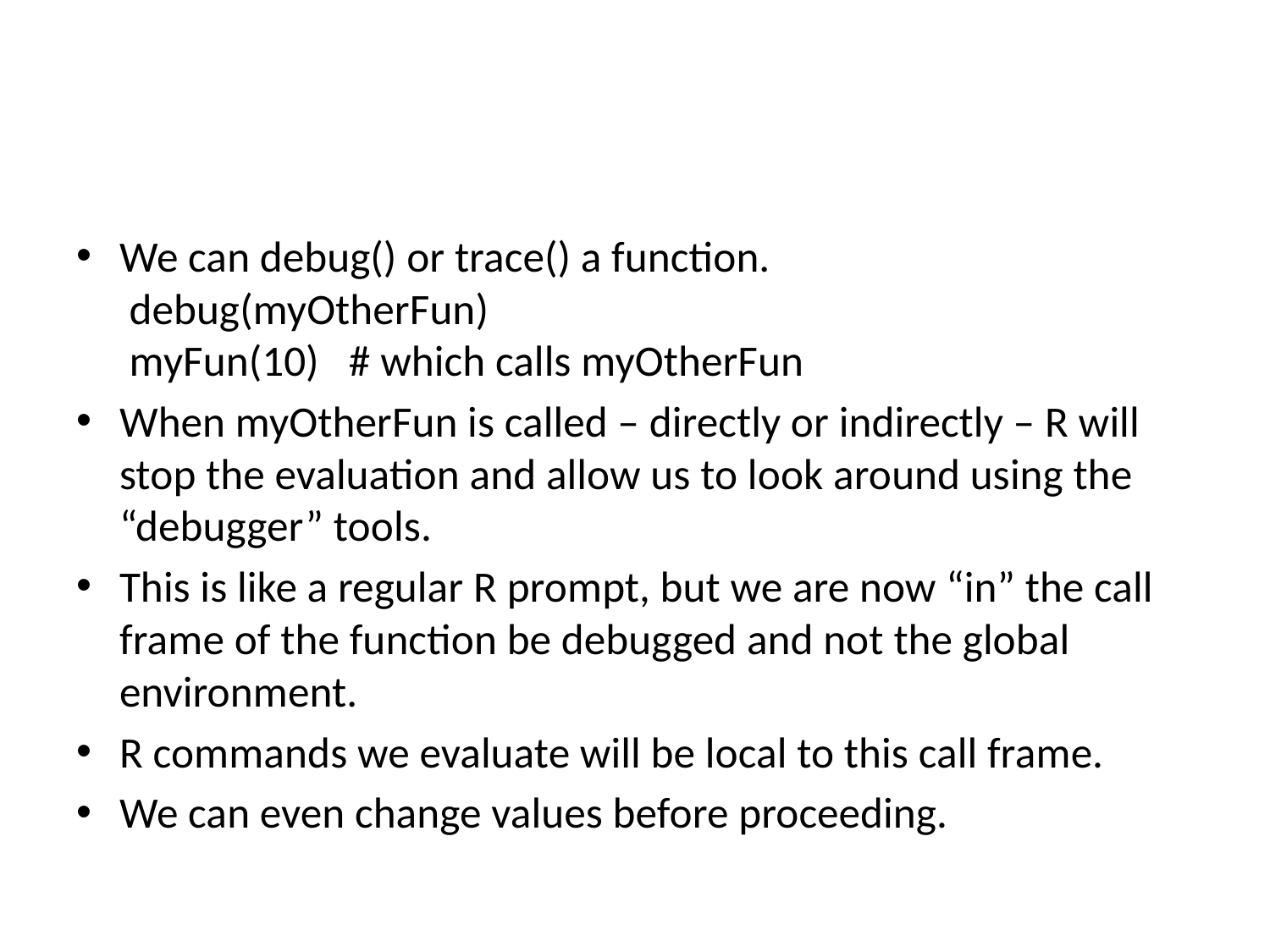

#
We can debug() or trace() a function.
 debug(myOtherFun)
 myFun(10)   # which calls myOtherFun
When myOtherFun is called – directly or indirectly – R will stop the evaluation and allow us to look around using the “debugger” tools.
This is like a regular R prompt, but we are now “in” the call frame of the function be debugged and not the global environment.
R commands we evaluate will be local to this call frame.
We can even change values before proceeding.